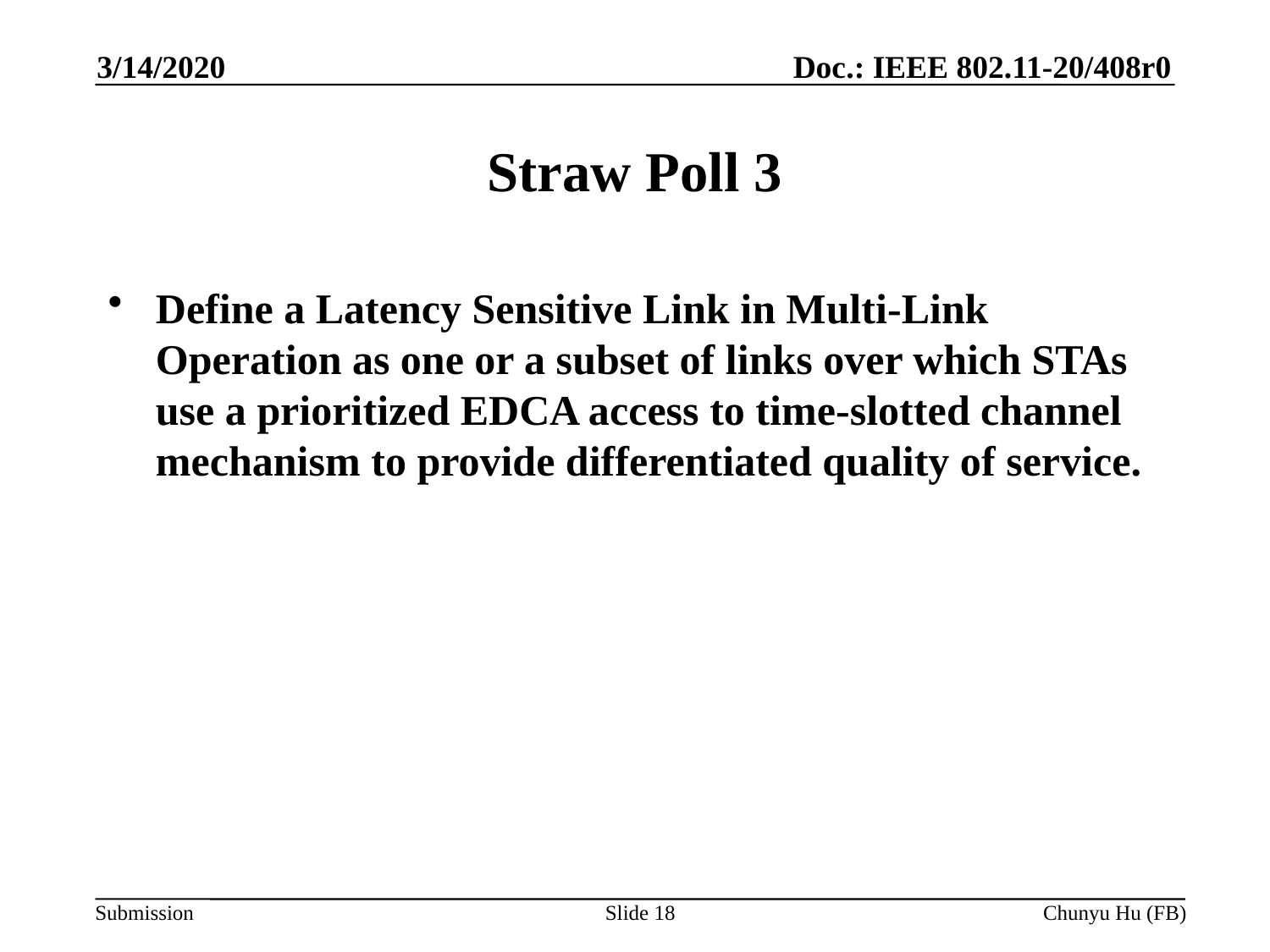

3/14/2020
# Straw Poll 3
Define a Latency Sensitive Link in Multi-Link Operation as one or a subset of links over which STAs use a prioritized EDCA access to time-slotted channel mechanism to provide differentiated quality of service.

Slide 18
Chunyu Hu (FB)